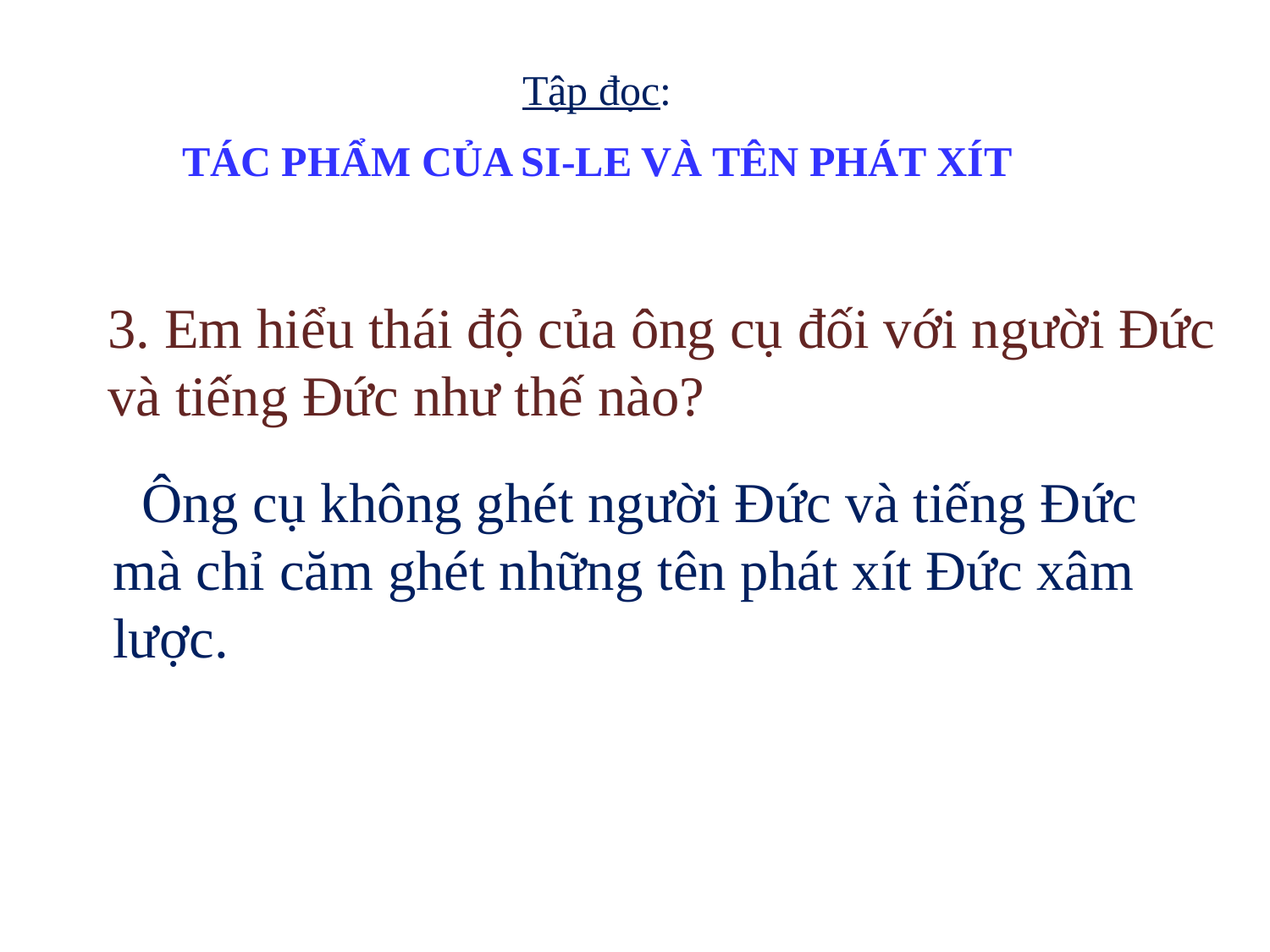

Tập đọc:
TÁC PHẨM CỦA SI-LE VÀ TÊN PHÁT XÍT

3. Em hiểu thái độ của ông cụ đối với người Đức và tiếng Đức như thế nào?

  Ông cụ không ghét người Đức và tiếng Đức mà chỉ căm ghét những tên phát xít Đức xâm lược.